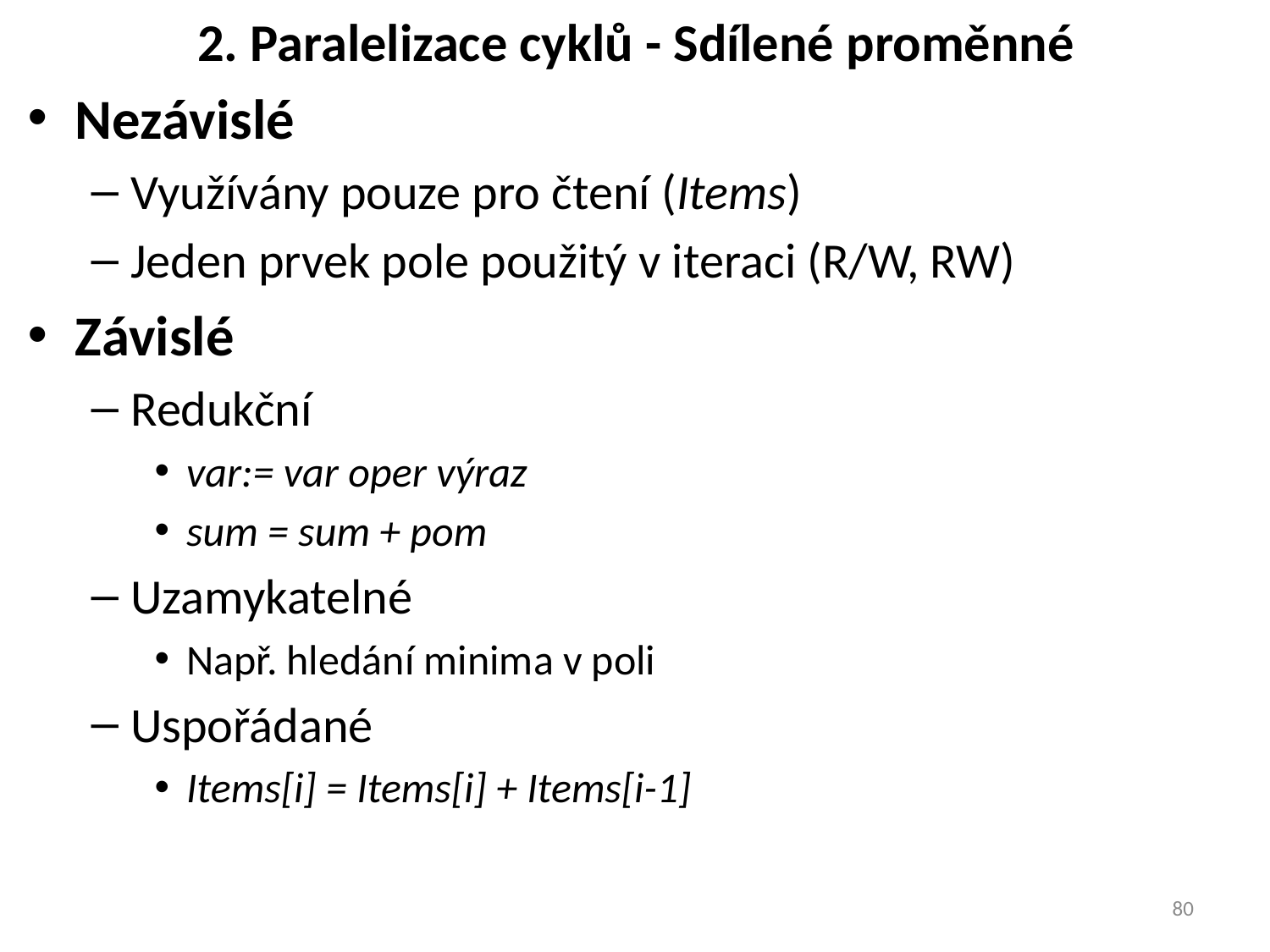

# 2. Paralelizace cyklů - Sdílené proměnné
Nezávislé
Využívány pouze pro čtení (Items)
Jeden prvek pole použitý v iteraci (R/W, RW)
Závislé
Redukční
var:= var oper výraz
sum = sum + pom
Uzamykatelné
Např. hledání minima v poli
Uspořádané
Items[i] = Items[i] + Items[i-1]

80